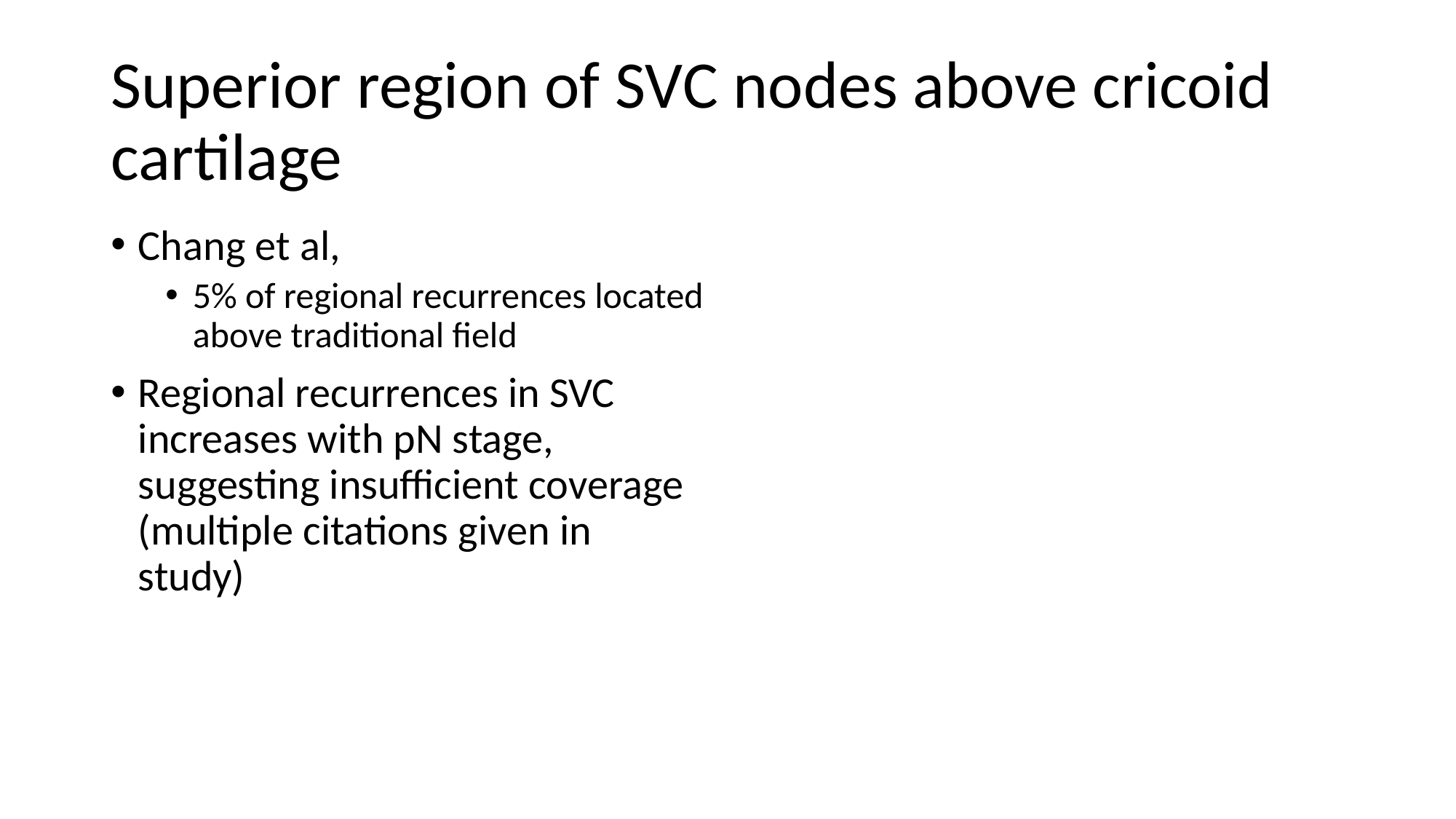

# Superior region of SVC nodes above cricoid cartilage
Chang et al,
5% of regional recurrences located above traditional field
Regional recurrences in SVC increases with pN stage, suggesting insufficient coverage (multiple citations given in study)